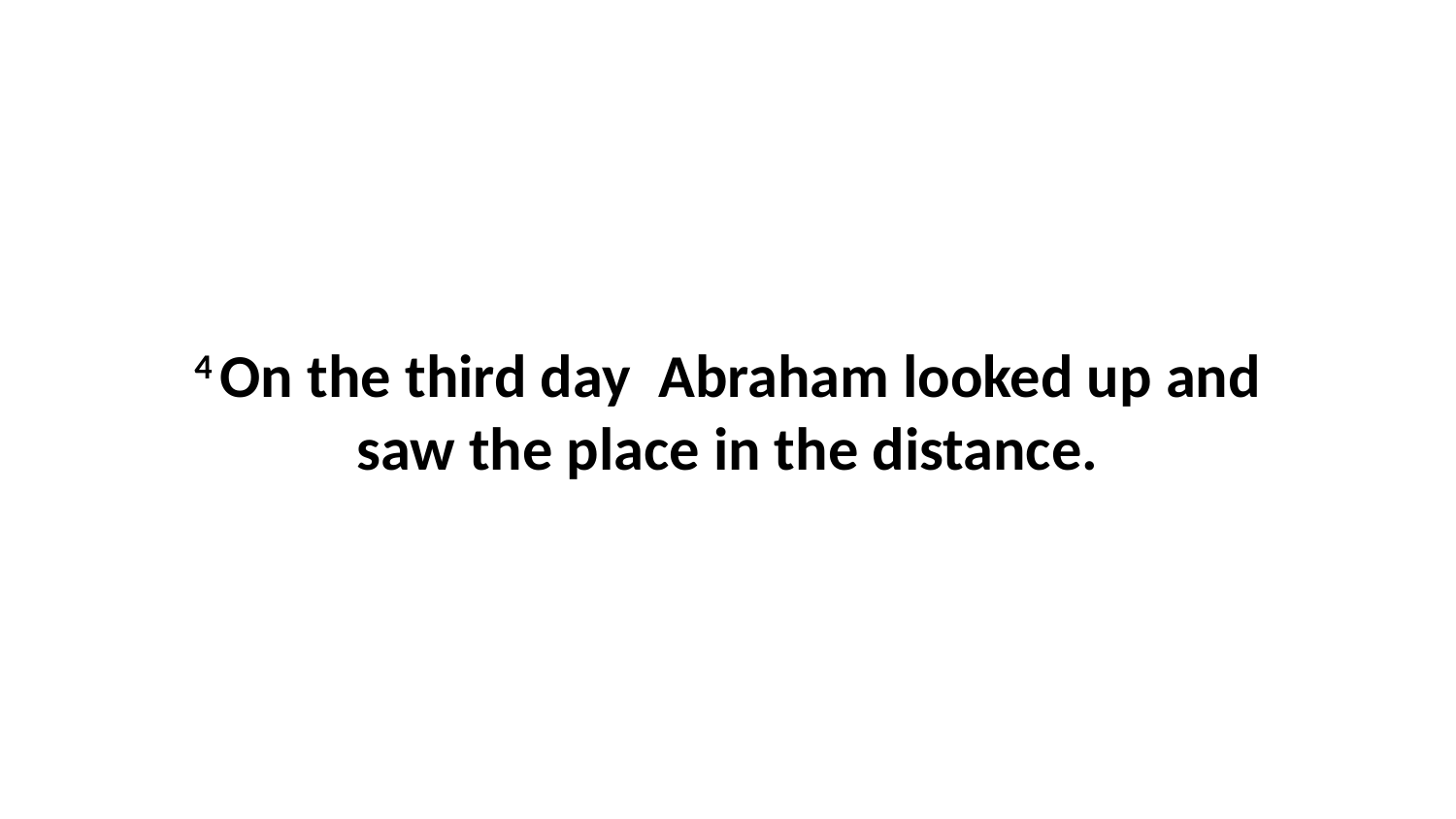

4 On the third day  Abraham looked up and saw the place in the distance.